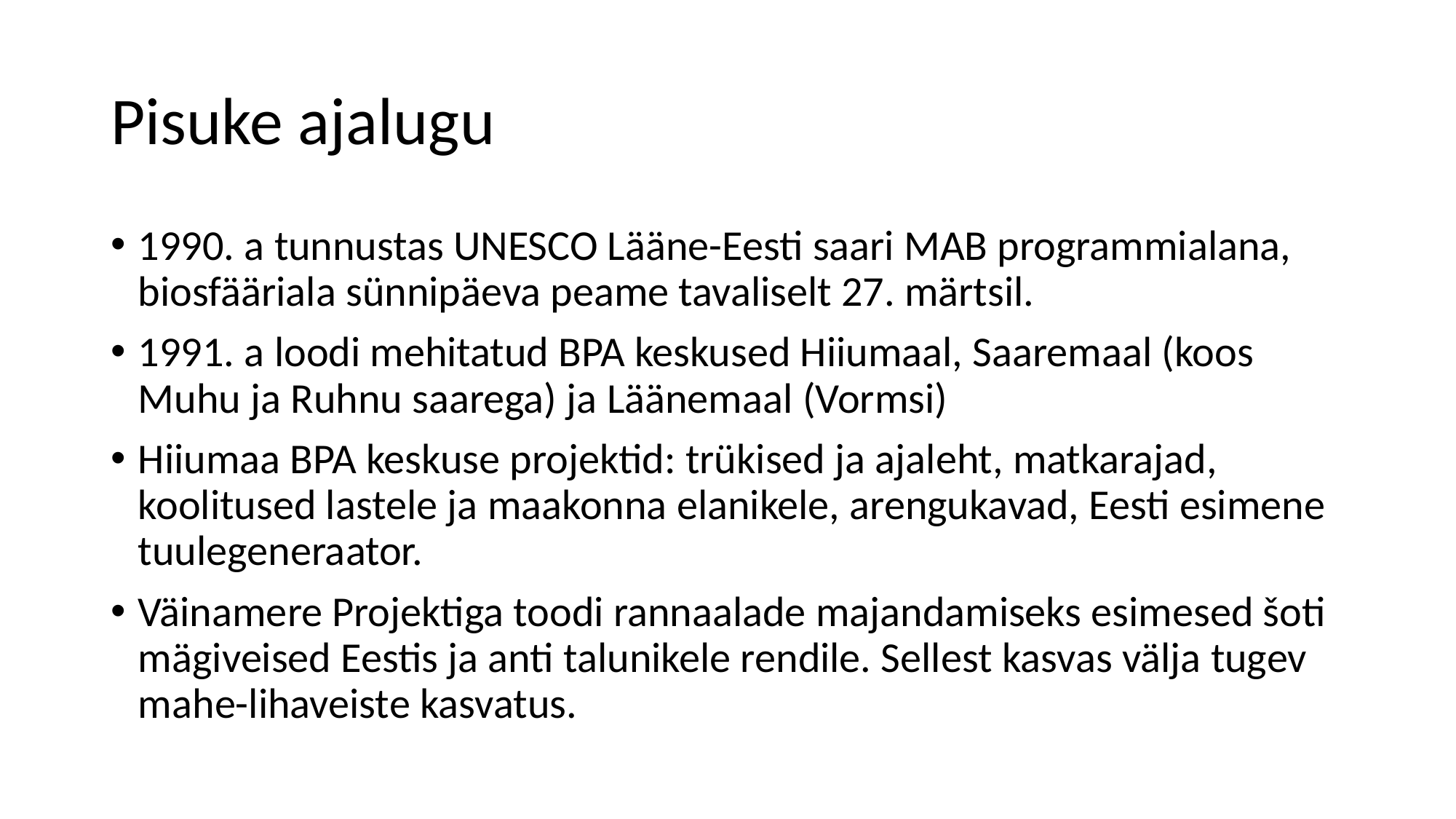

# Pisuke ajalugu
1990. a tunnustas UNESCO Lääne-Eesti saari MAB programmialana, biosfääriala sünnipäeva peame tavaliselt 27. märtsil.
1991. a loodi mehitatud BPA keskused Hiiumaal, Saaremaal (koos Muhu ja Ruhnu saarega) ja Läänemaal (Vormsi)
Hiiumaa BPA keskuse projektid: trükised ja ajaleht, matkarajad, koolitused lastele ja maakonna elanikele, arengukavad, Eesti esimene tuulegeneraator.
Väinamere Projektiga toodi rannaalade majandamiseks esimesed šoti mägiveised Eestis ja anti talunikele rendile. Sellest kasvas välja tugev mahe-lihaveiste kasvatus.